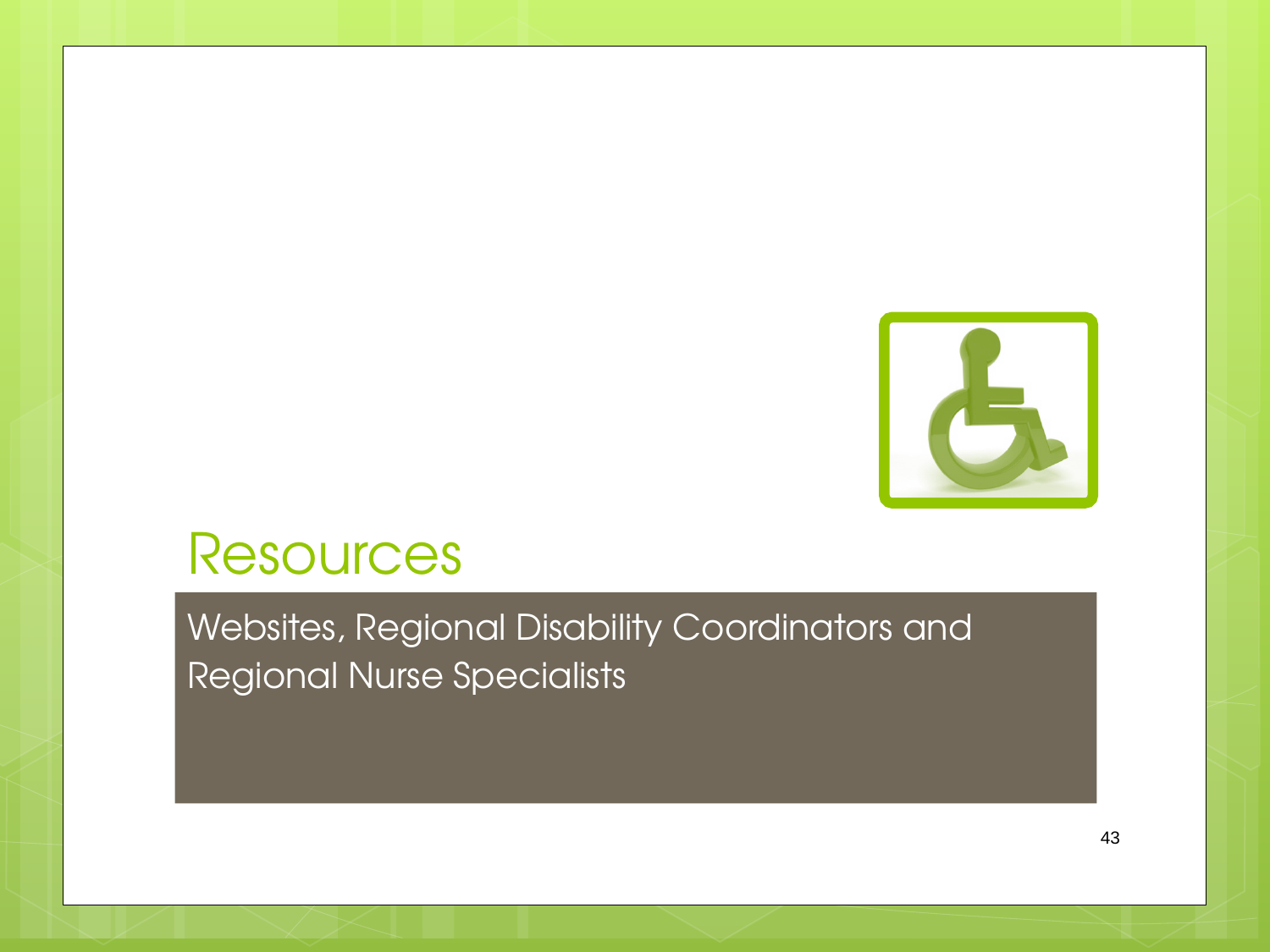

# Resources
Websites, Regional Disability Coordinators and Regional Nurse Specialists
43